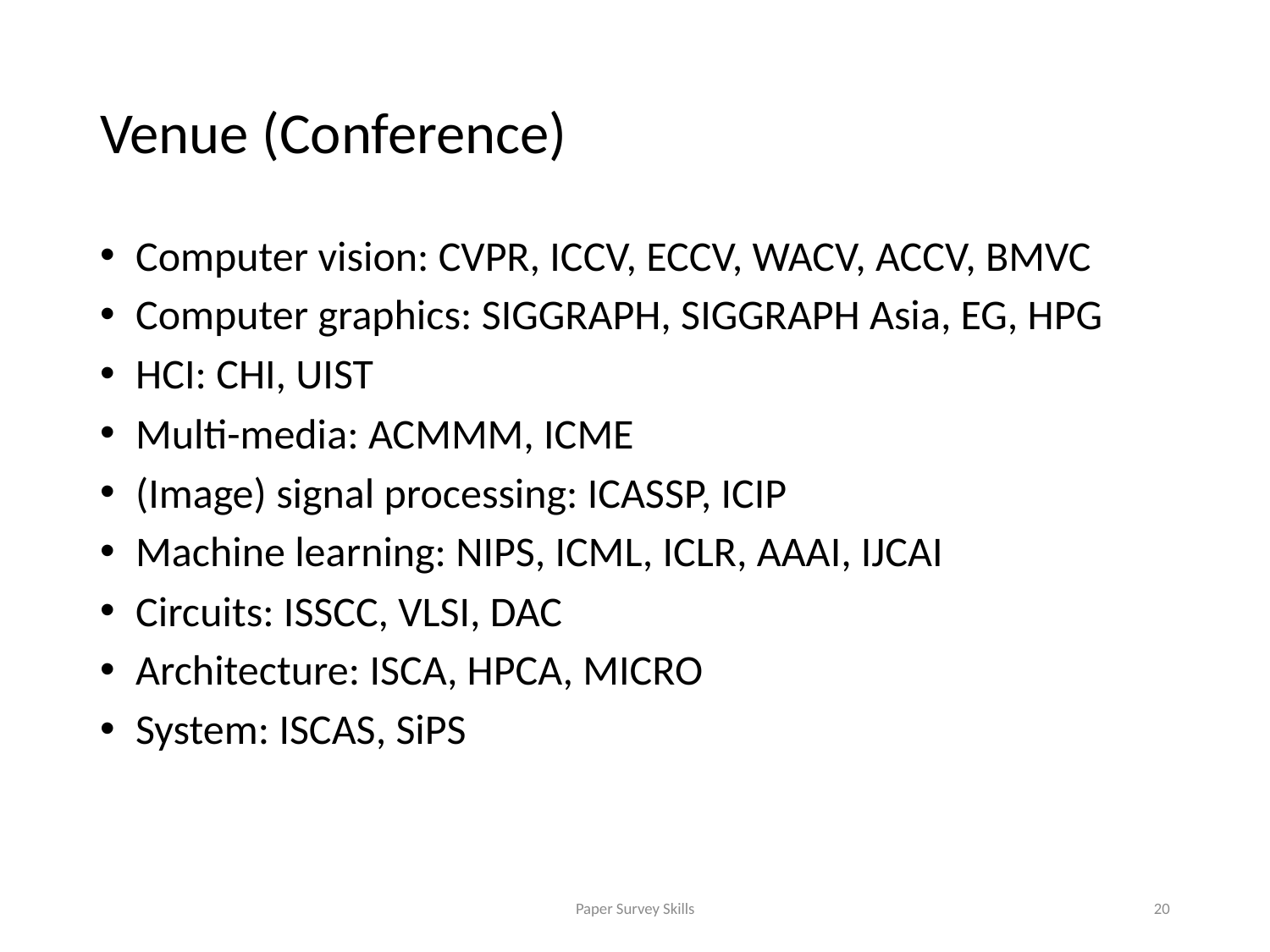

# Venue (Conference)
Computer vision: CVPR, ICCV, ECCV, WACV, ACCV, BMVC
Computer graphics: SIGGRAPH, SIGGRAPH Asia, EG, HPG
HCI: CHI, UIST
Multi-media: ACMMM, ICME
(Image) signal processing: ICASSP, ICIP
Machine learning: NIPS, ICML, ICLR, AAAI, IJCAI
Circuits: ISSCC, VLSI, DAC
Architecture: ISCA, HPCA, MICRO
System: ISCAS, SiPS

Paper Survey Skills
20